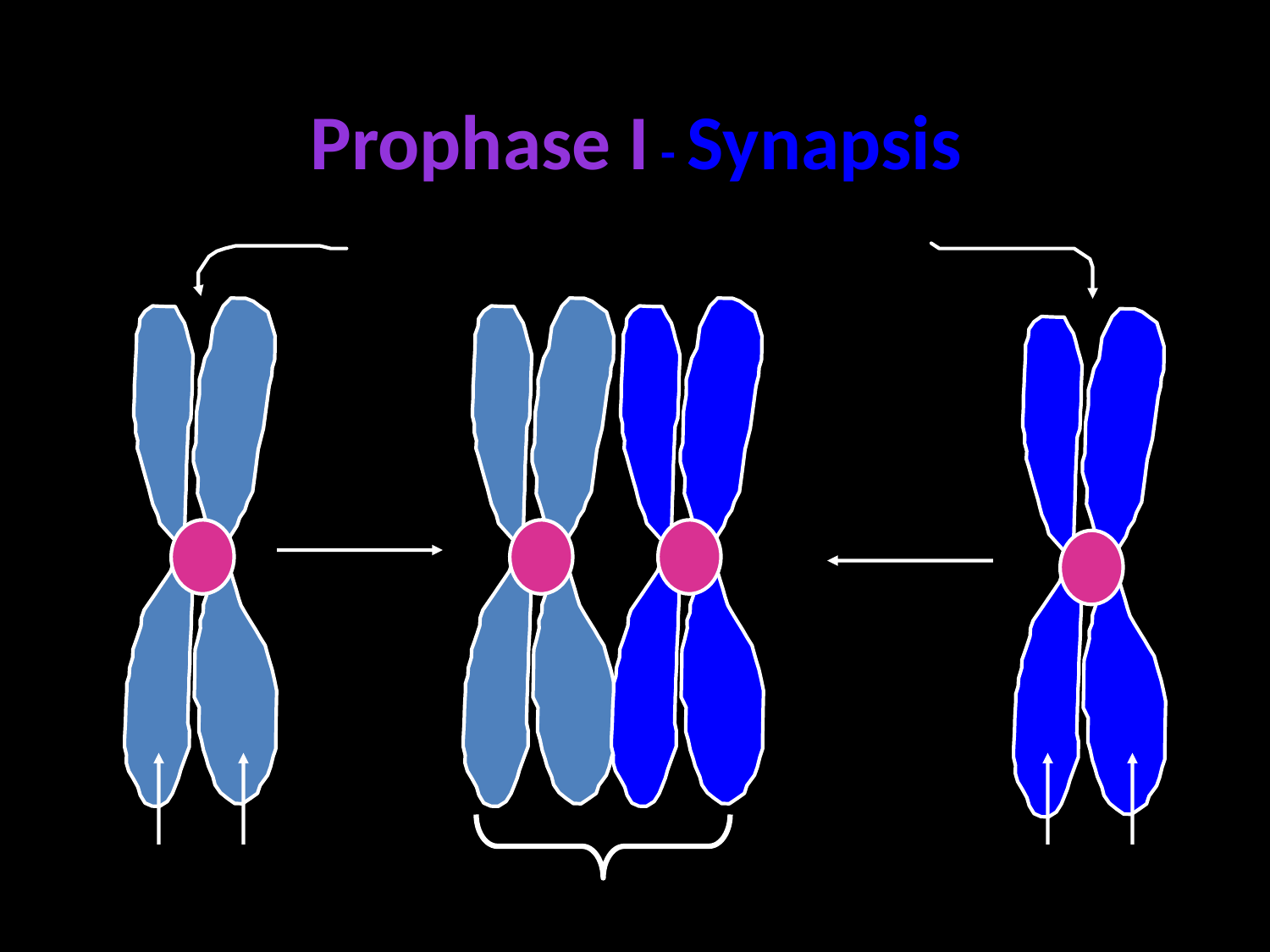

# Prophase I - Synapsis
Homologous chromosomes

sister chromatids
sister chromatids

Tetrad